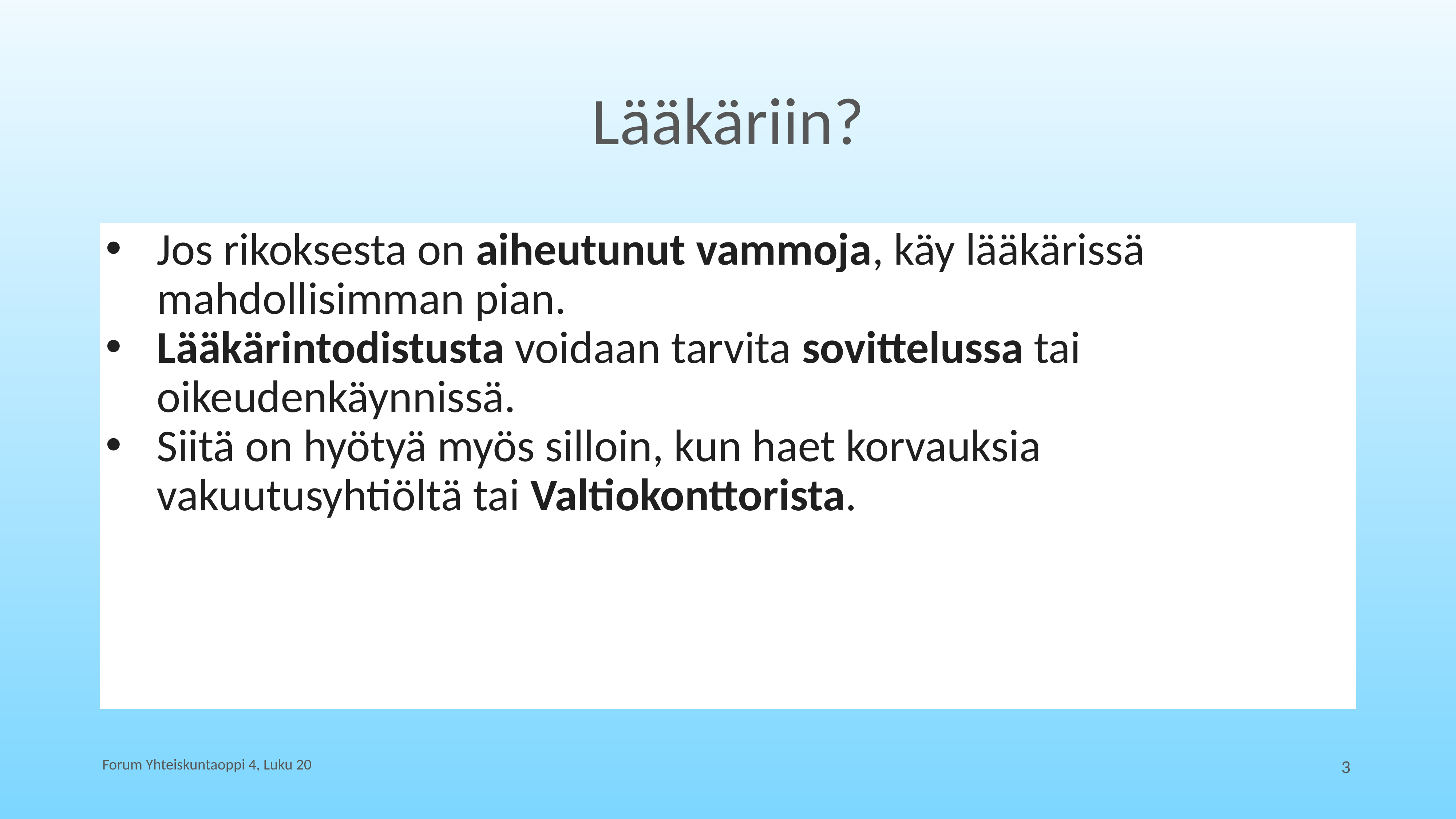

# Lääkäriin?
Jos rikoksesta on aiheutunut vammoja, käy lääkärissä mahdollisimman pian.
Lääkärintodistusta voidaan tarvita sovittelussa tai oikeudenkäynnissä.
Siitä on hyötyä myös silloin, kun haet korvauksia vakuutusyhtiöltä tai Valtiokonttorista.
Forum Yhteiskuntaoppi 4, Luku 20
3